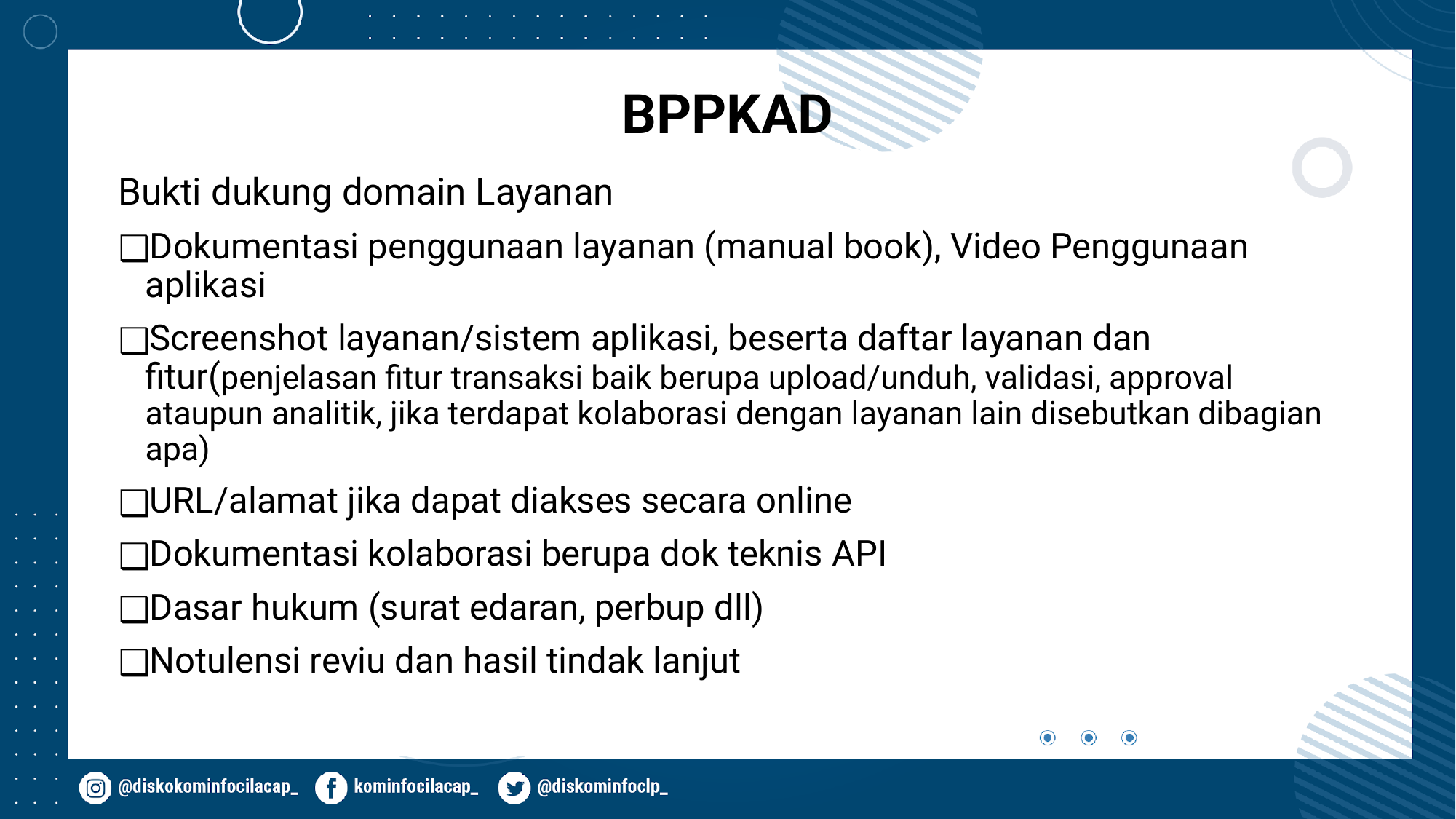

# BPPKAD
Bukti dukung domain Layanan
Dokumentasi penggunaan layanan (manual book), Video Penggunaan aplikasi
Screenshot layanan/sistem aplikasi, beserta daftar layanan dan fitur(penjelasan fitur transaksi baik berupa upload/unduh, validasi, approval ataupun analitik, jika terdapat kolaborasi dengan layanan lain disebutkan dibagian apa)
URL/alamat jika dapat diakses secara online
Dokumentasi kolaborasi berupa dok teknis API
Dasar hukum (surat edaran, perbup dll)
Notulensi reviu dan hasil tindak lanjut